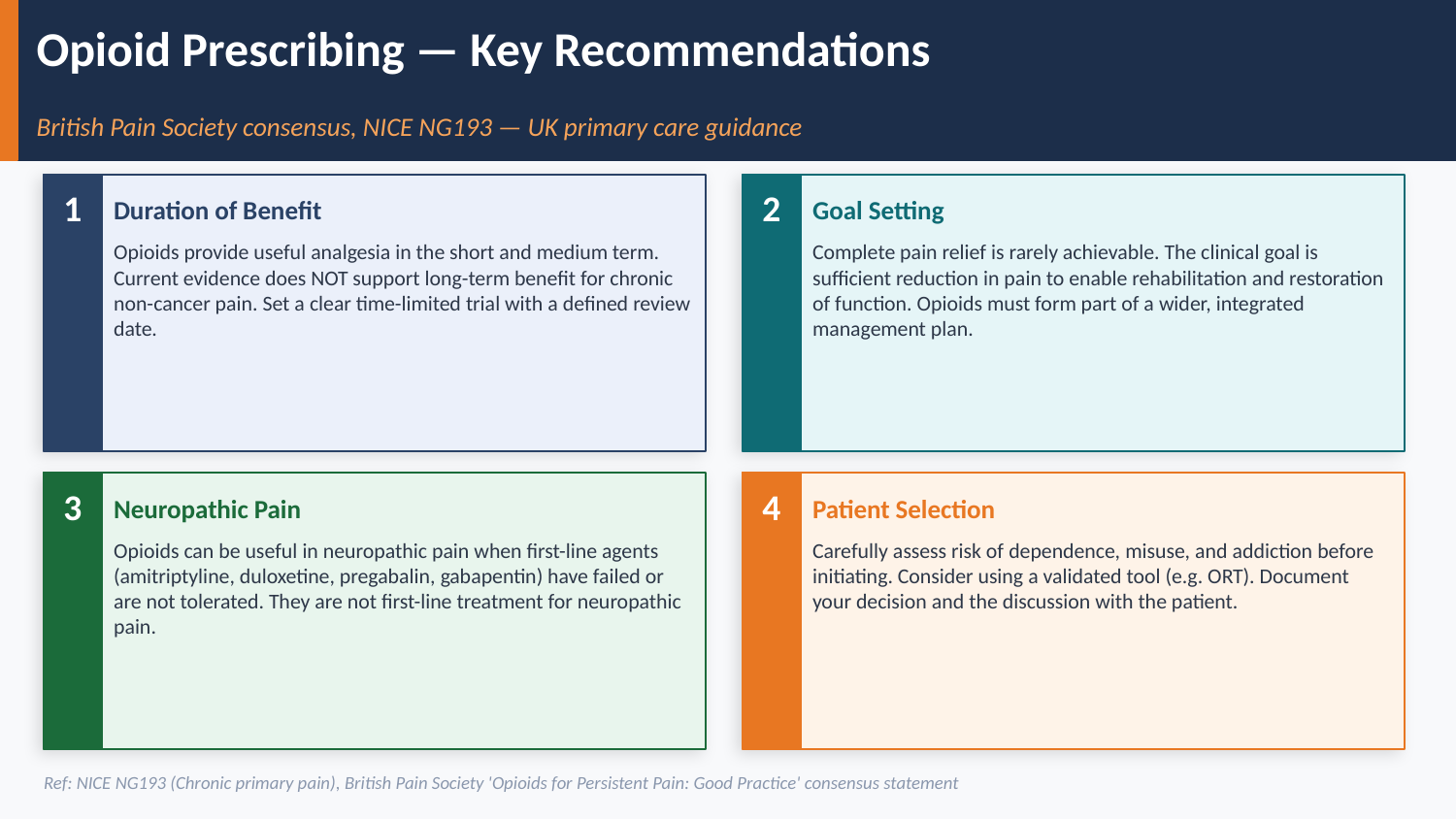

Opioid Prescribing — Key Recommendations
British Pain Society consensus, NICE NG193 — UK primary care guidance

1

2
Duration of Benefit
Goal Setting
Opioids provide useful analgesia in the short and medium term. Current evidence does NOT support long-term benefit for chronic non-cancer pain. Set a clear time-limited trial with a defined review date.
Complete pain relief is rarely achievable. The clinical goal is sufficient reduction in pain to enable rehabilitation and restoration of function. Opioids must form part of a wider, integrated management plan.

3

4
Neuropathic Pain
Patient Selection
Opioids can be useful in neuropathic pain when first-line agents (amitriptyline, duloxetine, pregabalin, gabapentin) have failed or are not tolerated. They are not first-line treatment for neuropathic pain.
Carefully assess risk of dependence, misuse, and addiction before initiating. Consider using a validated tool (e.g. ORT). Document your decision and the discussion with the patient.
Ref: NICE NG193 (Chronic primary pain), British Pain Society 'Opioids for Persistent Pain: Good Practice' consensus statement